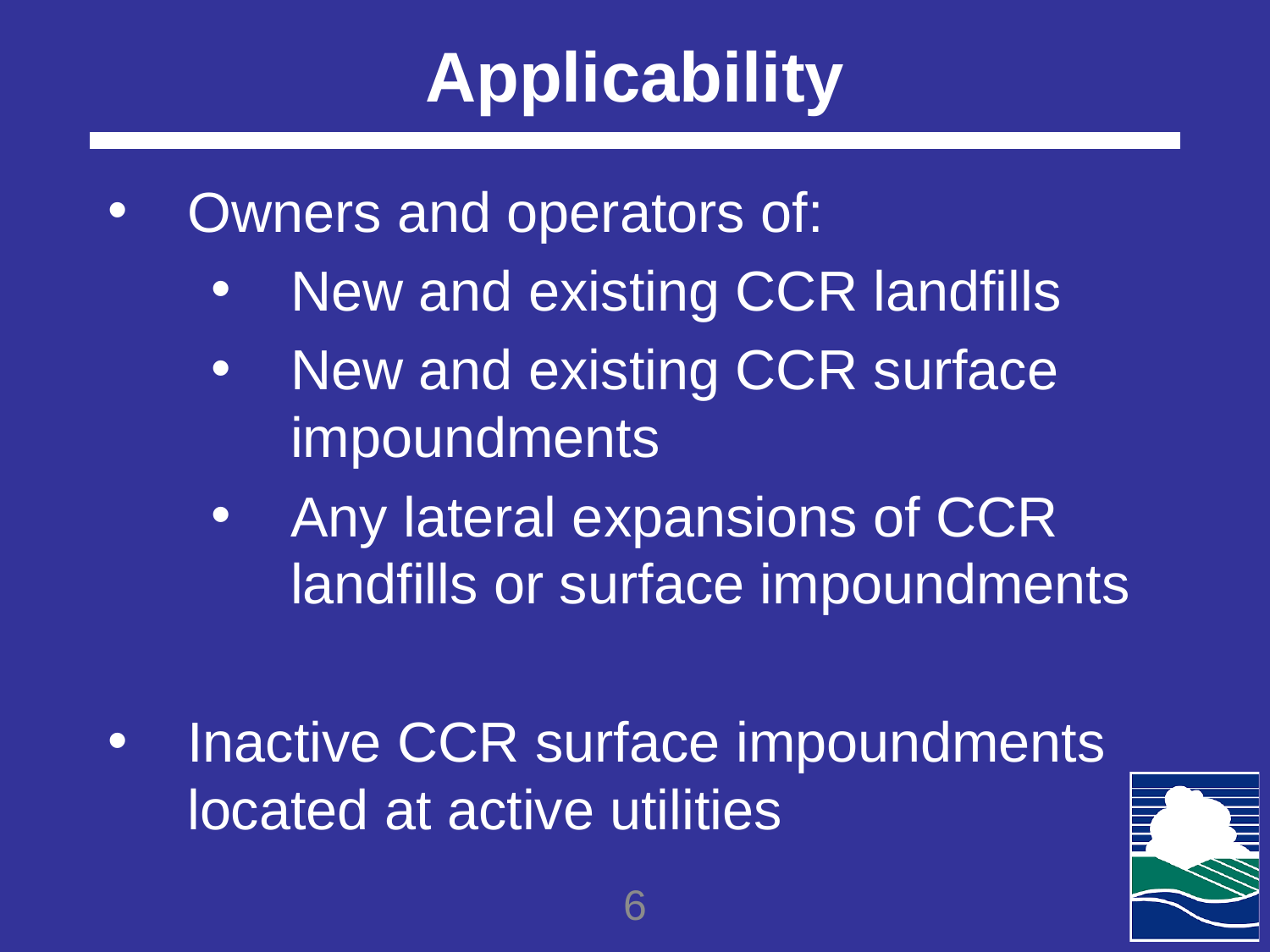

# Applicability

Owners and operators of:
New and existing CCR landfills
New and existing CCR surface impoundments
Any lateral expansions of CCR landfills or surface impoundments

Inactive CCR surface impoundments located at active utilities

6